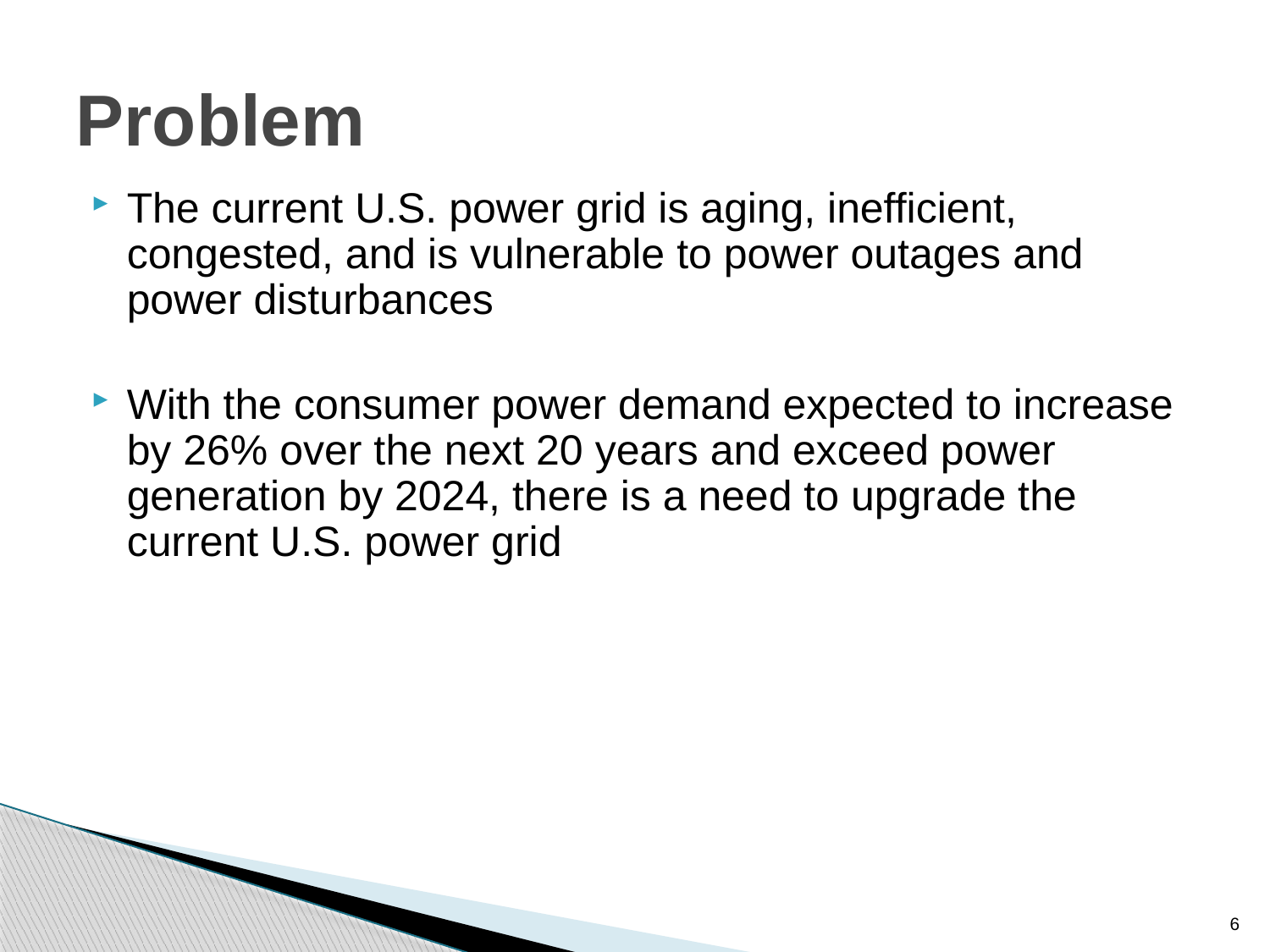

# Problem
The current U.S. power grid is aging, inefficient, congested, and is vulnerable to power outages and power disturbances

With the consumer power demand expected to increase by 26% over the next 20 years and exceed power generation by 2024, there is a need to upgrade the current U.S. power grid

6